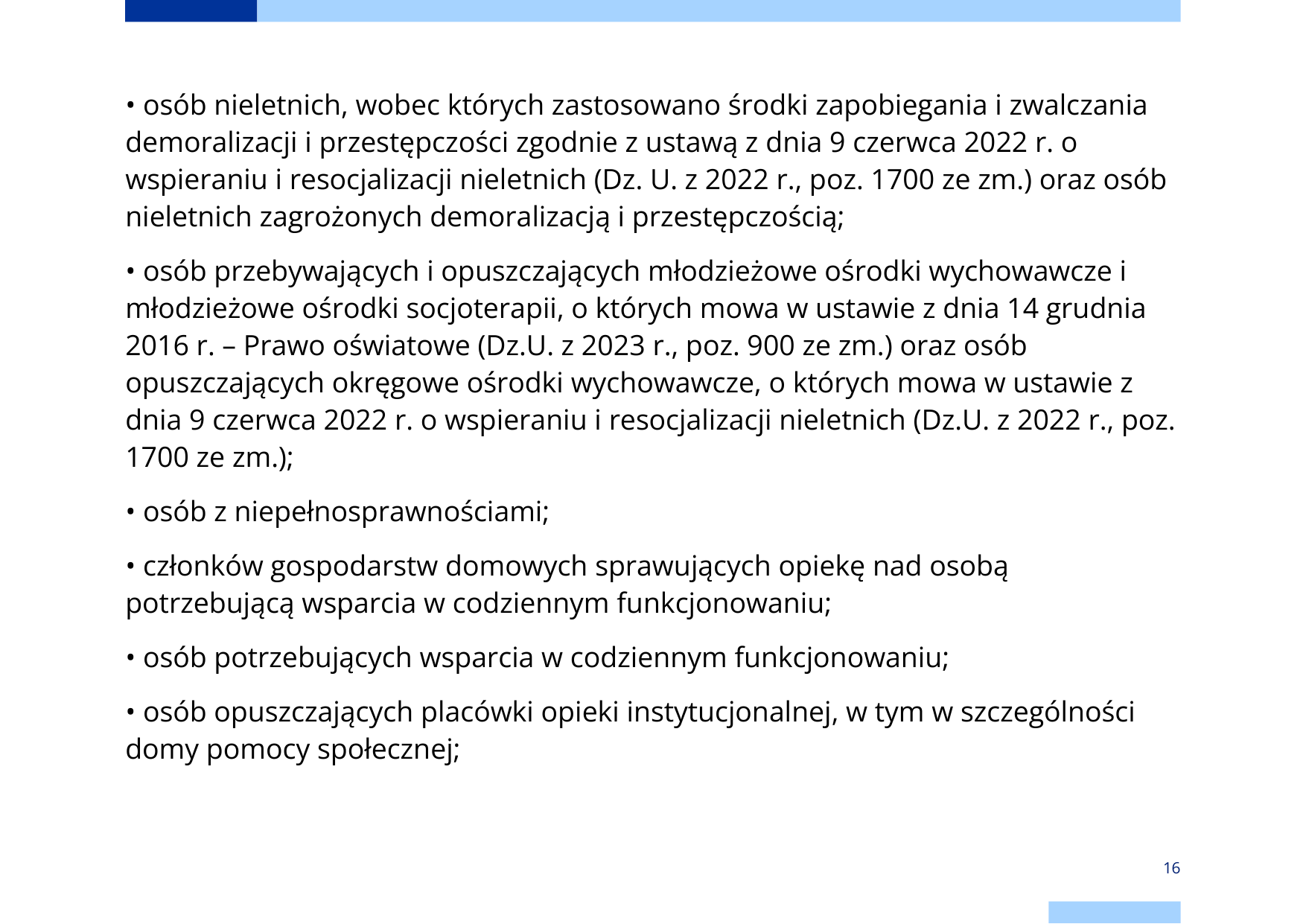

• osób nieletnich, wobec których zastosowano środki zapobiegania i zwalczania demoralizacji i przestępczości zgodnie z ustawą z dnia 9 czerwca 2022 r. o wspieraniu i resocjalizacji nieletnich (Dz. U. z 2022 r., poz. 1700 ze zm.) oraz osób nieletnich zagrożonych demoralizacją i przestępczością;
• osób przebywających i opuszczających młodzieżowe ośrodki wychowawcze i młodzieżowe ośrodki socjoterapii, o których mowa w ustawie z dnia 14 grudnia 2016 r. – Prawo oświatowe (Dz.U. z 2023 r., poz. 900 ze zm.) oraz osób opuszczających okręgowe ośrodki wychowawcze, o których mowa w ustawie z dnia 9 czerwca 2022 r. o wspieraniu i resocjalizacji nieletnich (Dz.U. z 2022 r., poz. 1700 ze zm.);
• osób z niepełnosprawnościami;
• członków gospodarstw domowych sprawujących opiekę nad osobą potrzebującą wsparcia w codziennym funkcjonowaniu;
• osób potrzebujących wsparcia w codziennym funkcjonowaniu;
• osób opuszczających placówki opieki instytucjonalnej, w tym w szczególności domy pomocy społecznej;
16